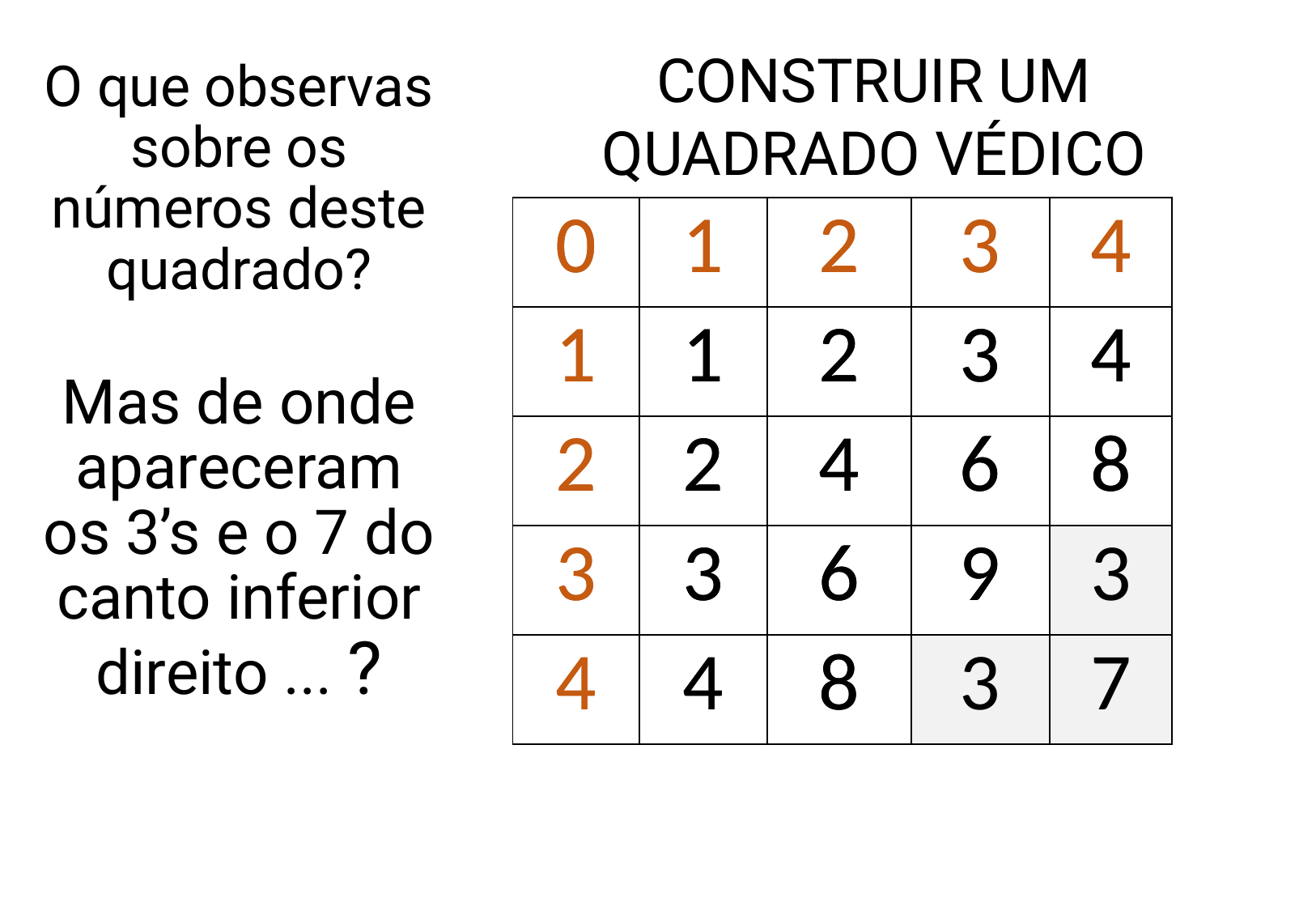

# O que observas sobre os números deste quadrado?
 CONSTRUIR UM
 QUADRADO VÉDICO
| 0 | 1 | 2 | 3 | 4 |
| --- | --- | --- | --- | --- |
| 1 | 1 | 2 | 3 | 4 |
| 2 | 2 | 4 | 6 | 8 |
| 3 | 3 | 6 | 9 | 3 |
| 4 | 4 | 8 | 3 | 7 |
| 0 | 1 | 2 | 3 | 4 |
| --- | --- | --- | --- | --- |
| 1 | 1 | 2 | 3 | 4 |
| 2 | 2 | 4 | 6 | 8 |
| 3 | 3 | 6 | 9 | 3 |
| 4 | 4 | 8 | 3 | 7 |
Mas de onde apareceram os 3’s e o 7 do canto inferior direito ... ?